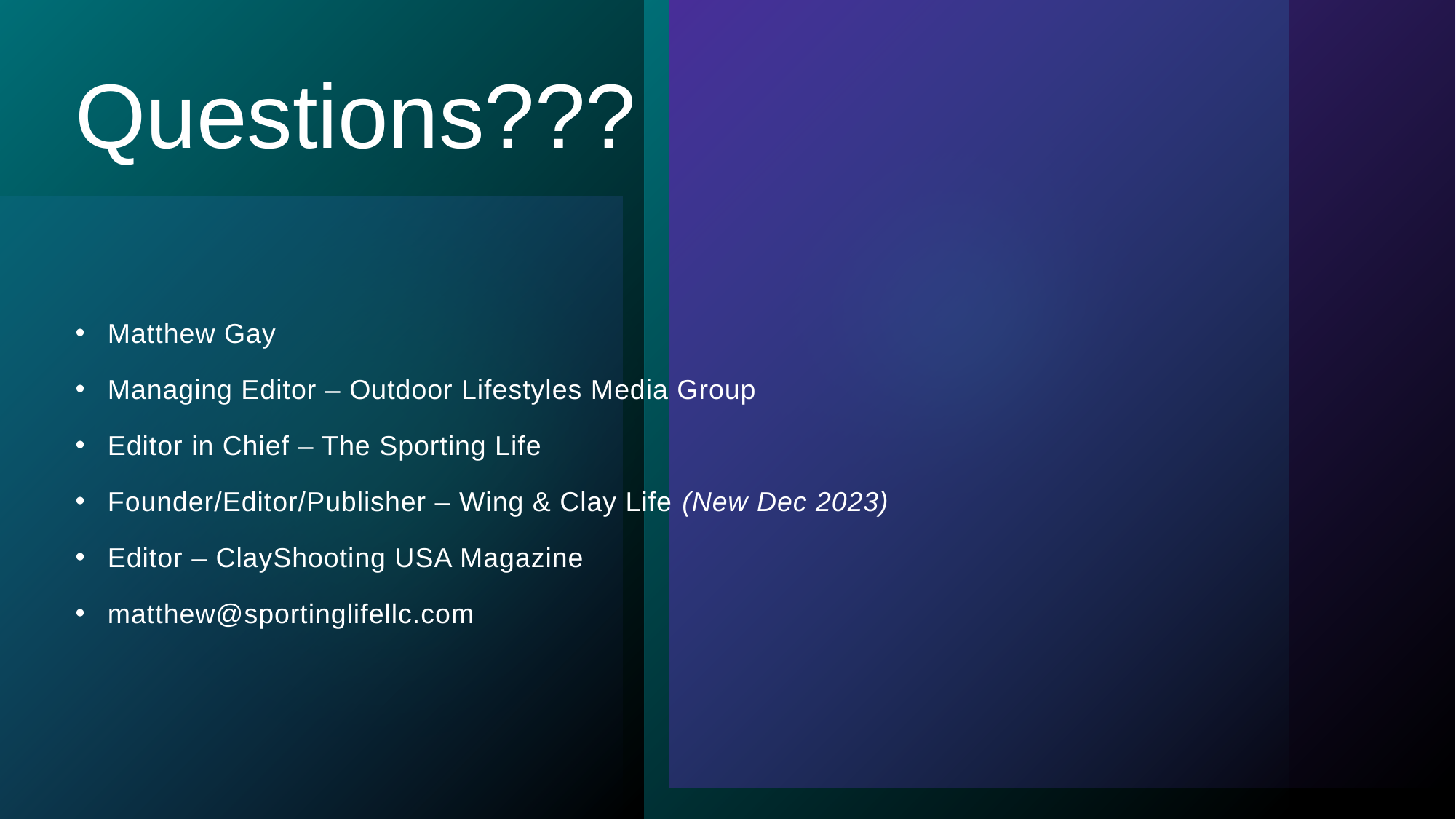

# Questions???
Matthew Gay
Managing Editor – Outdoor Lifestyles Media Group
Editor in Chief – The Sporting Life
Founder/Editor/Publisher – Wing & Clay Life (New Dec 2023)
Editor – ClayShooting USA Magazine
matthew@sportinglifellc.com